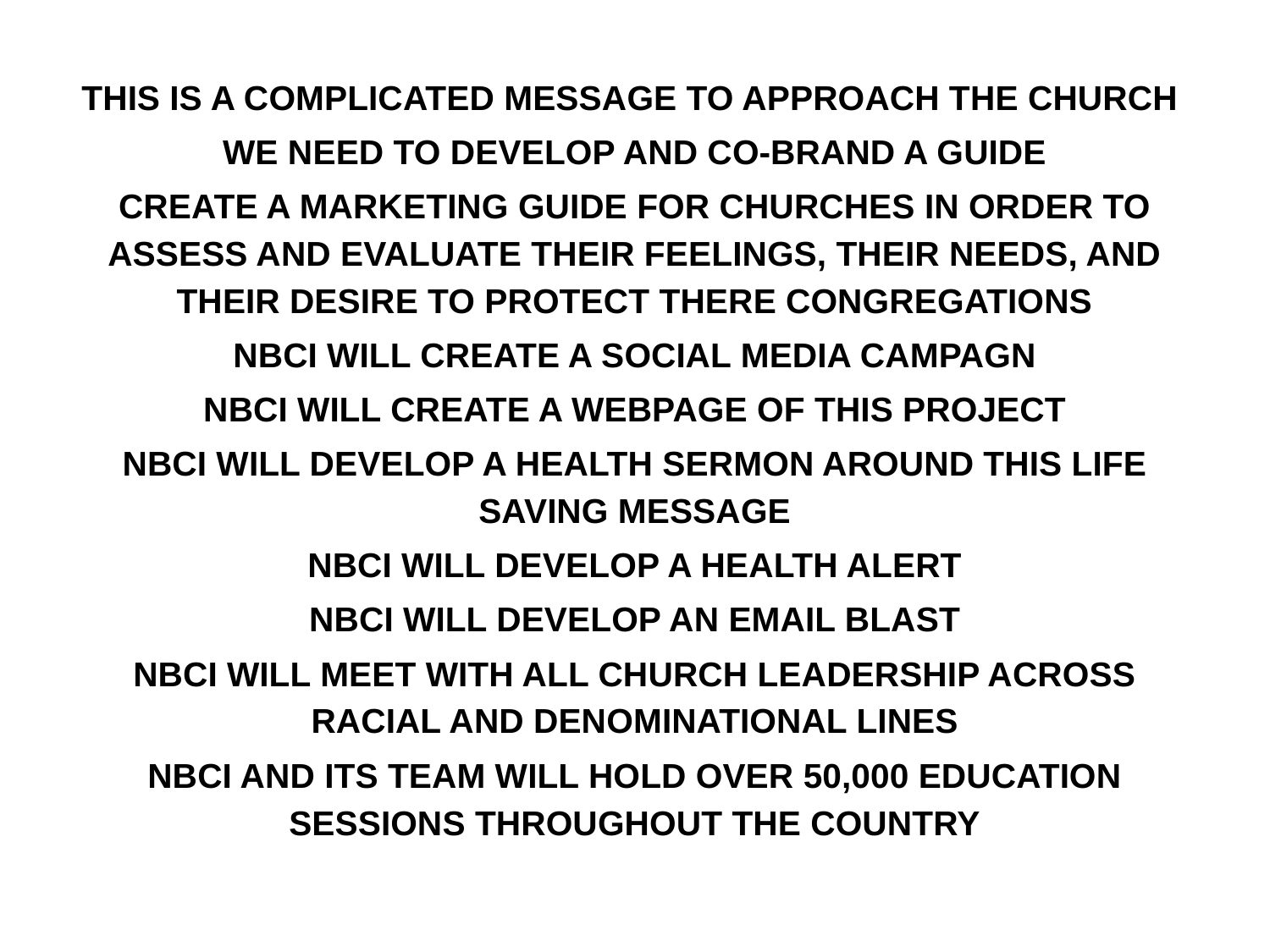

THIS IS A COMPLICATED MESSAGE TO APPROACH THE CHURCH
WE NEED TO DEVELOP AND CO-BRAND A GUIDE
CREATE A MARKETING GUIDE FOR CHURCHES IN ORDER TO ASSESS AND EVALUATE THEIR FEELINGS, THEIR NEEDS, AND THEIR DESIRE TO PROTECT THERE CONGREGATIONS
NBCI WILL CREATE A SOCIAL MEDIA CAMPAGN
NBCI WILL CREATE A WEBPAGE OF THIS PROJECT
NBCI WILL DEVELOP A HEALTH SERMON AROUND THIS LIFE SAVING MESSAGE
NBCI WILL DEVELOP A HEALTH ALERT
NBCI WILL DEVELOP AN EMAIL BLAST
NBCI WILL MEET WITH ALL CHURCH LEADERSHIP ACROSS RACIAL AND DENOMINATIONAL LINES
NBCI AND ITS TEAM WILL HOLD OVER 50,000 EDUCATION SESSIONS THROUGHOUT THE COUNTRY